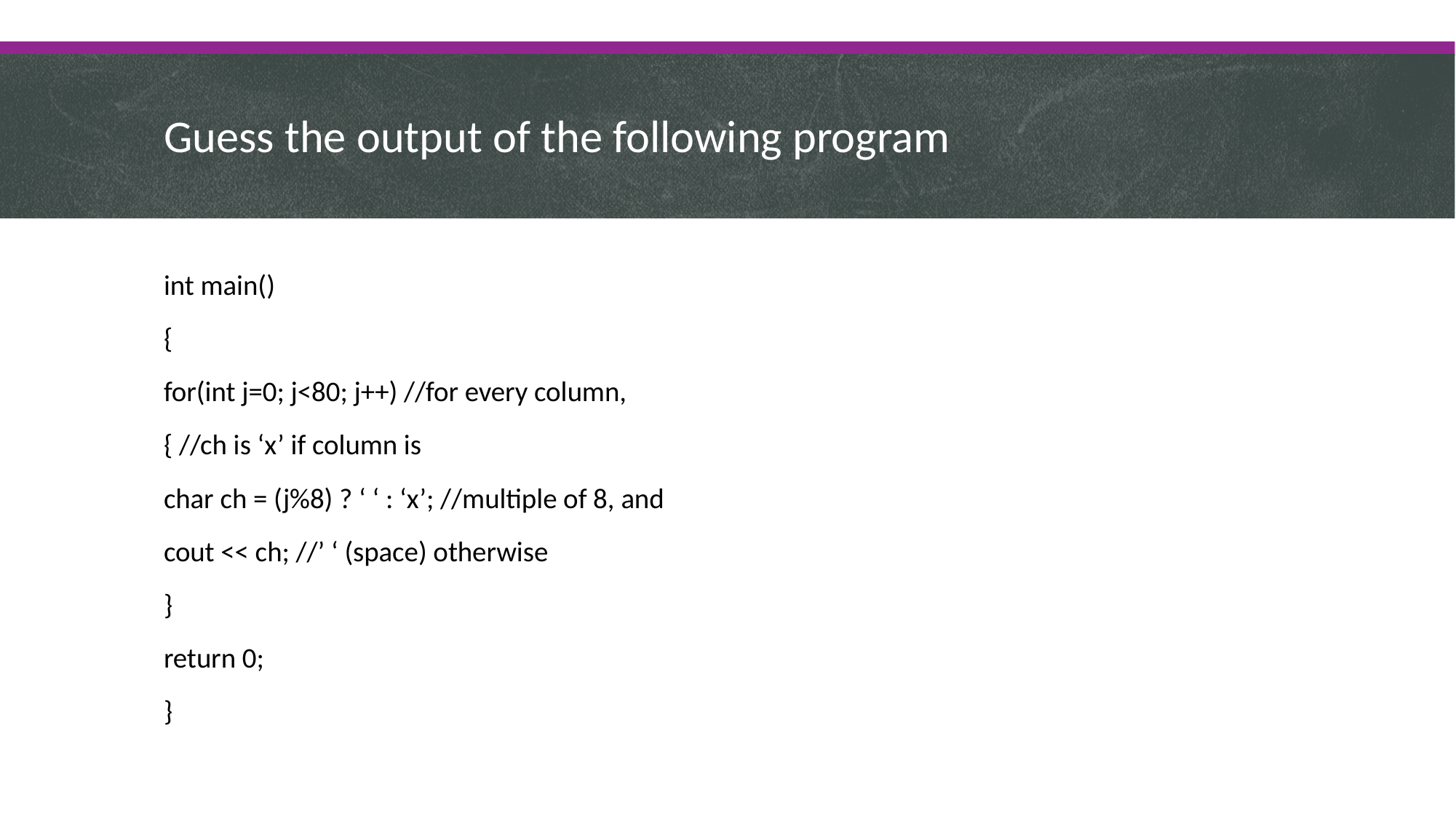

# Guess the output of the following program
int main()
{
for(int j=0; j<80; j++) //for every column,
{ //ch is ‘x’ if column is
char ch = (j%8) ? ‘ ‘ : ‘x’; //multiple of 8, and
cout << ch; //’ ‘ (space) otherwise
}
return 0;
}